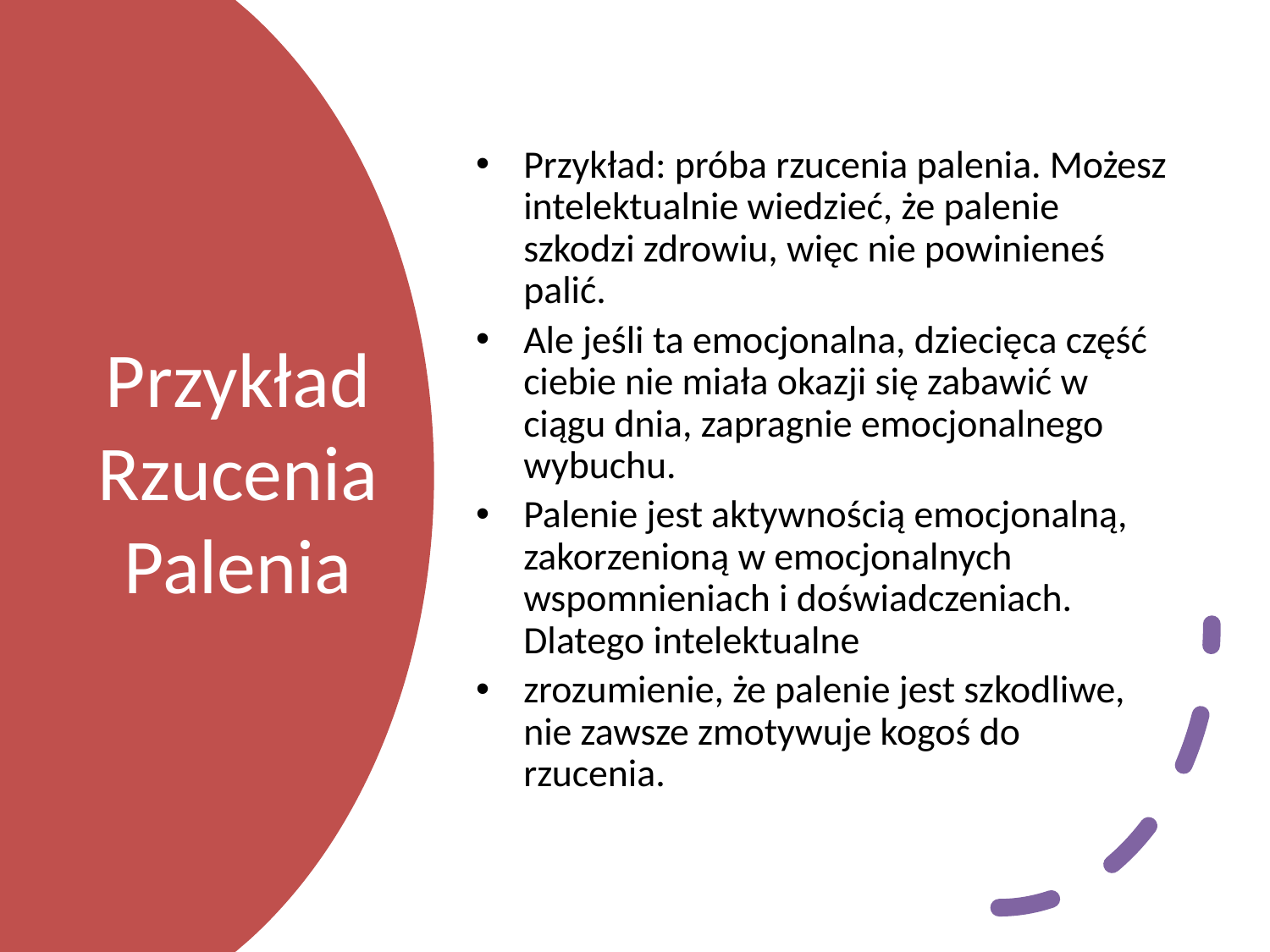

Przykład: próba rzucenia palenia. Możesz intelektualnie wiedzieć, że palenie szkodzi zdrowiu, więc nie powinieneś palić.
Ale jeśli ta emocjonalna, dziecięca część ciebie nie miała okazji się zabawić w ciągu dnia, zapragnie emocjonalnego wybuchu.
Palenie jest aktywnością emocjonalną, zakorzenioną w emocjonalnych wspomnieniach i doświadczeniach. Dlatego intelektualne
zrozumienie, że palenie jest szkodliwe, nie zawsze zmotywuje kogoś do rzucenia.
# Przykład Rzucenia Palenia

19